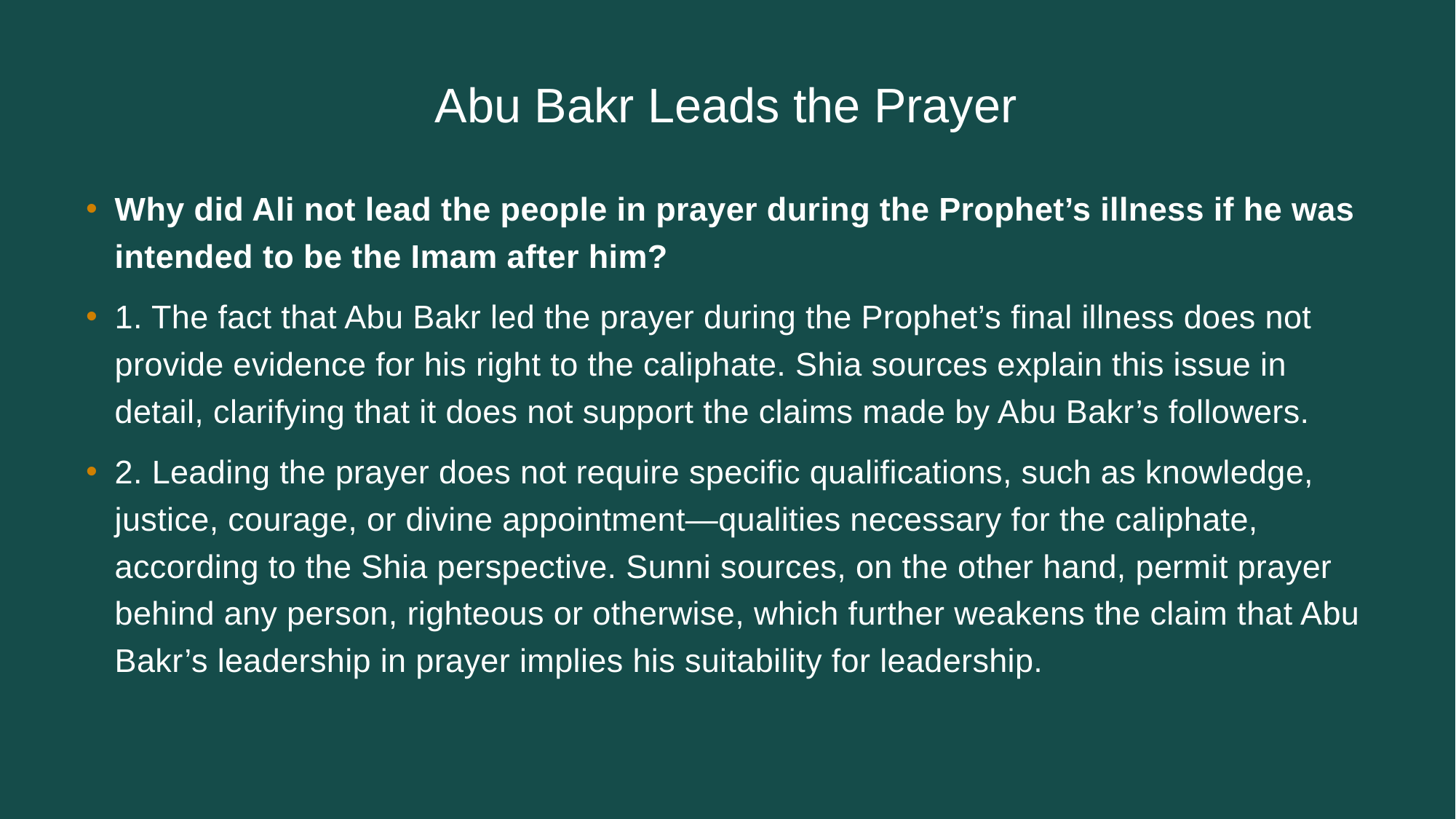

# Abu Bakr Leads the Prayer
Why did Ali not lead the people in prayer during the Prophet’s illness if he was intended to be the Imam after him?
1. The fact that Abu Bakr led the prayer during the Prophet’s final illness does not provide evidence for his right to the caliphate. Shia sources explain this issue in detail, clarifying that it does not support the claims made by Abu Bakr’s followers.
2. Leading the prayer does not require specific qualifications, such as knowledge, justice, courage, or divine appointment—qualities necessary for the caliphate, according to the Shia perspective. Sunni sources, on the other hand, permit prayer behind any person, righteous or otherwise, which further weakens the claim that Abu Bakr’s leadership in prayer implies his suitability for leadership.